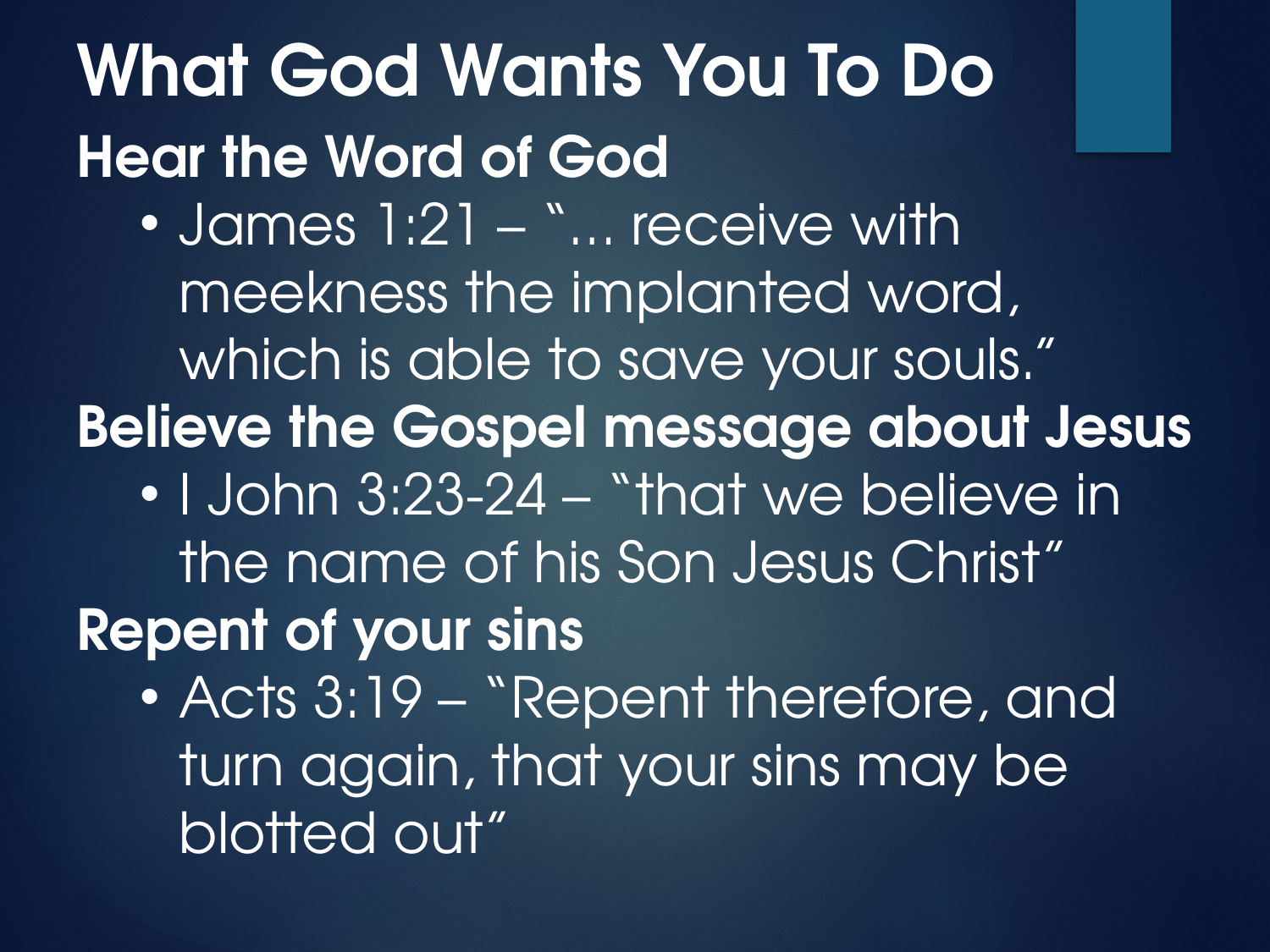

# What God Wants You To Do
Hear the Word of God
James 1:21 – “… receive with meekness the implanted word, which is able to save your souls.”
Believe the Gospel message about Jesus
I John 3:23-24 – “that we believe in the name of his Son Jesus Christ”
Repent of your sins
Acts 3:19 – “Repent therefore, and turn again, that your sins may be blotted out”